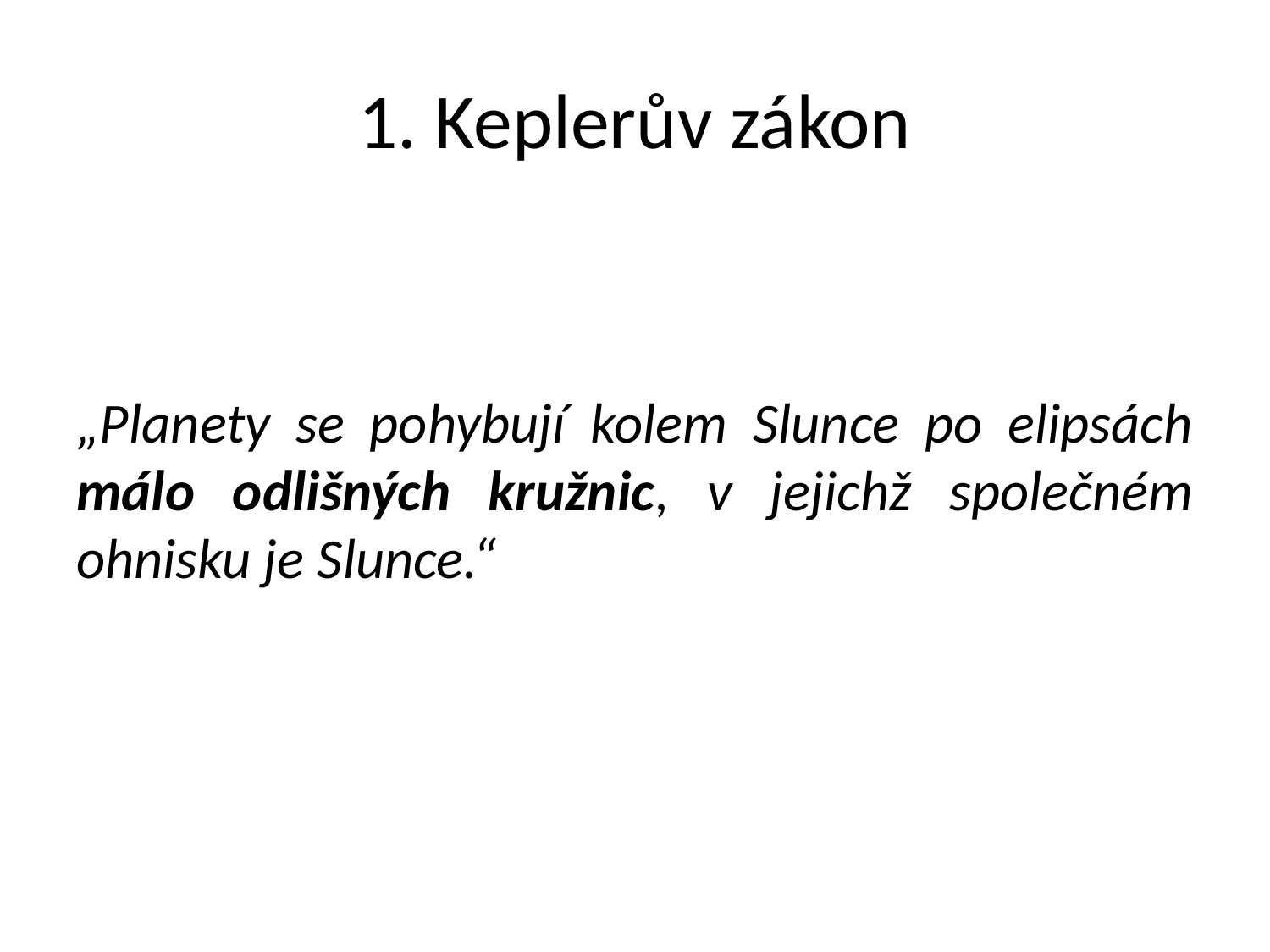

# 1. Keplerův zákon

„Planety se pohybují kolem Slunce po elipsách málo odlišných kružnic, v jejichž společném ohnisku je Slunce.“